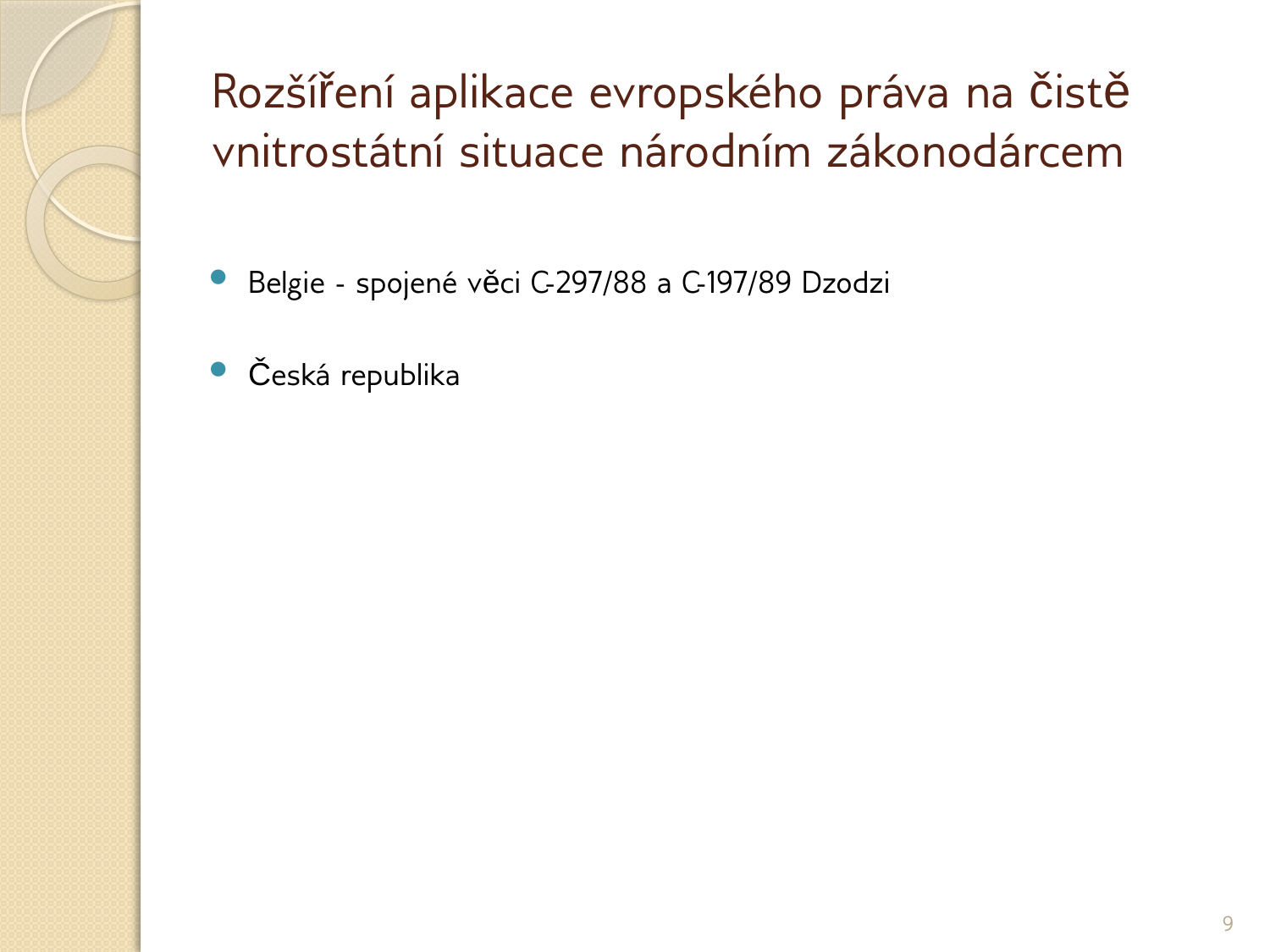

# Rozšíření aplikace evropského práva na čistě vnitrostátní situace národním zákonodárcem

Belgie - spojené věci C-297/88 a C-197/89 Dzodzi

Česká republika
9